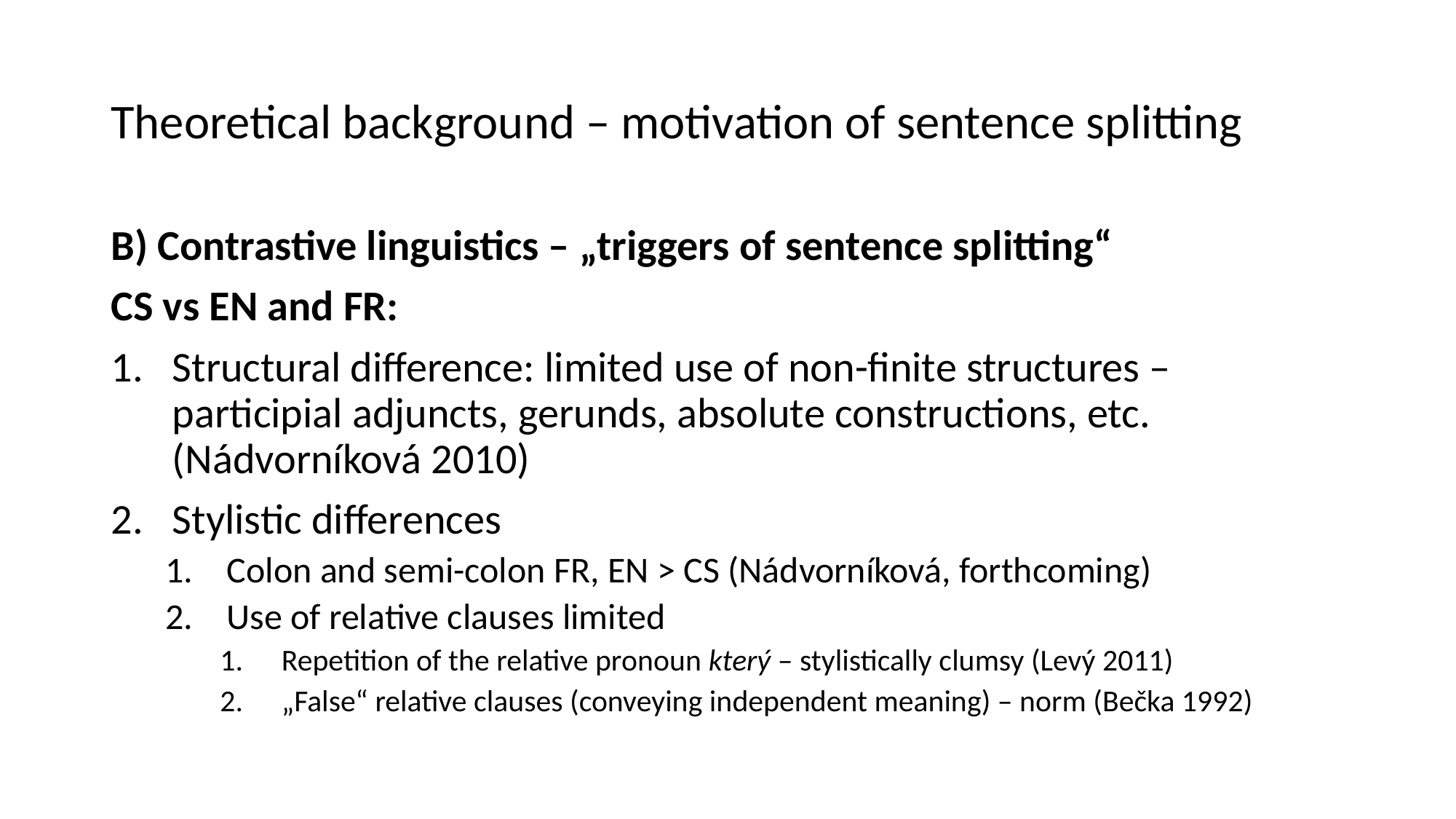

# Theoretical background – motivation of sentence splitting
B) Contrastive linguistics – „triggers of sentence splitting“
CS vs EN and FR:
Structural difference: limited use of non-finite structures – participial adjuncts, gerunds, absolute constructions, etc. (Nádvorníková 2010)
Stylistic differences
Colon and semi-colon FR, EN > CS (Nádvorníková, forthcoming)
Use of relative clauses limited
Repetition of the relative pronoun který – stylistically clumsy (Levý 2011)
„False“ relative clauses (conveying independent meaning) – norm (Bečka 1992)